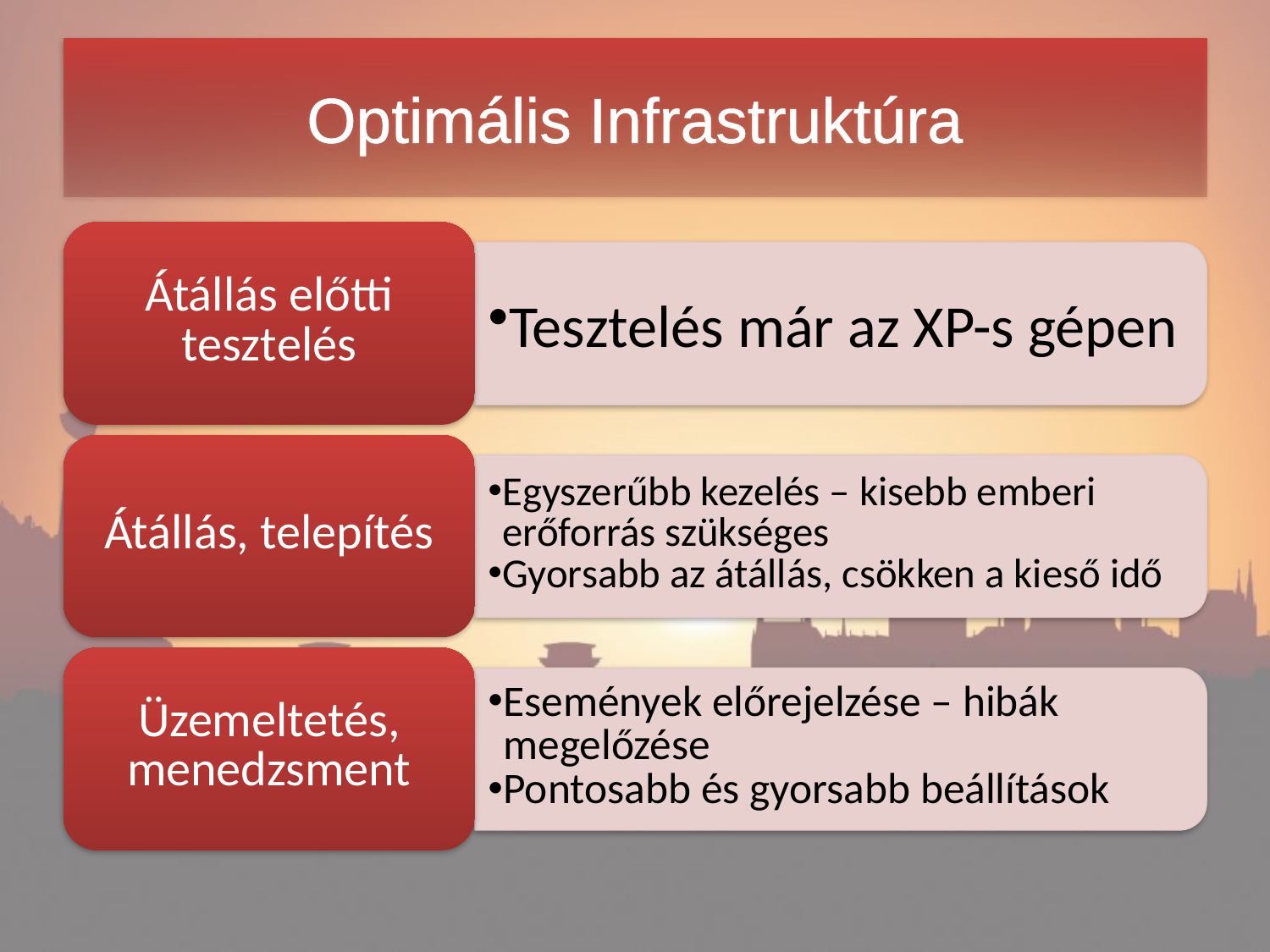

# Optimális Infrastruktúra
Átállás előtti tesztelés
Tesztelés már az XP-s gépen
Átállás, telepítés
Egyszerűbb kezelés – kisebb emberi erőforrás szükséges
Gyorsabb az átállás, csökken a kieső idő
Üzemeltetés, menedzsment
Események előrejelzése – hibák megelőzése
Pontosabb és gyorsabb beállítások